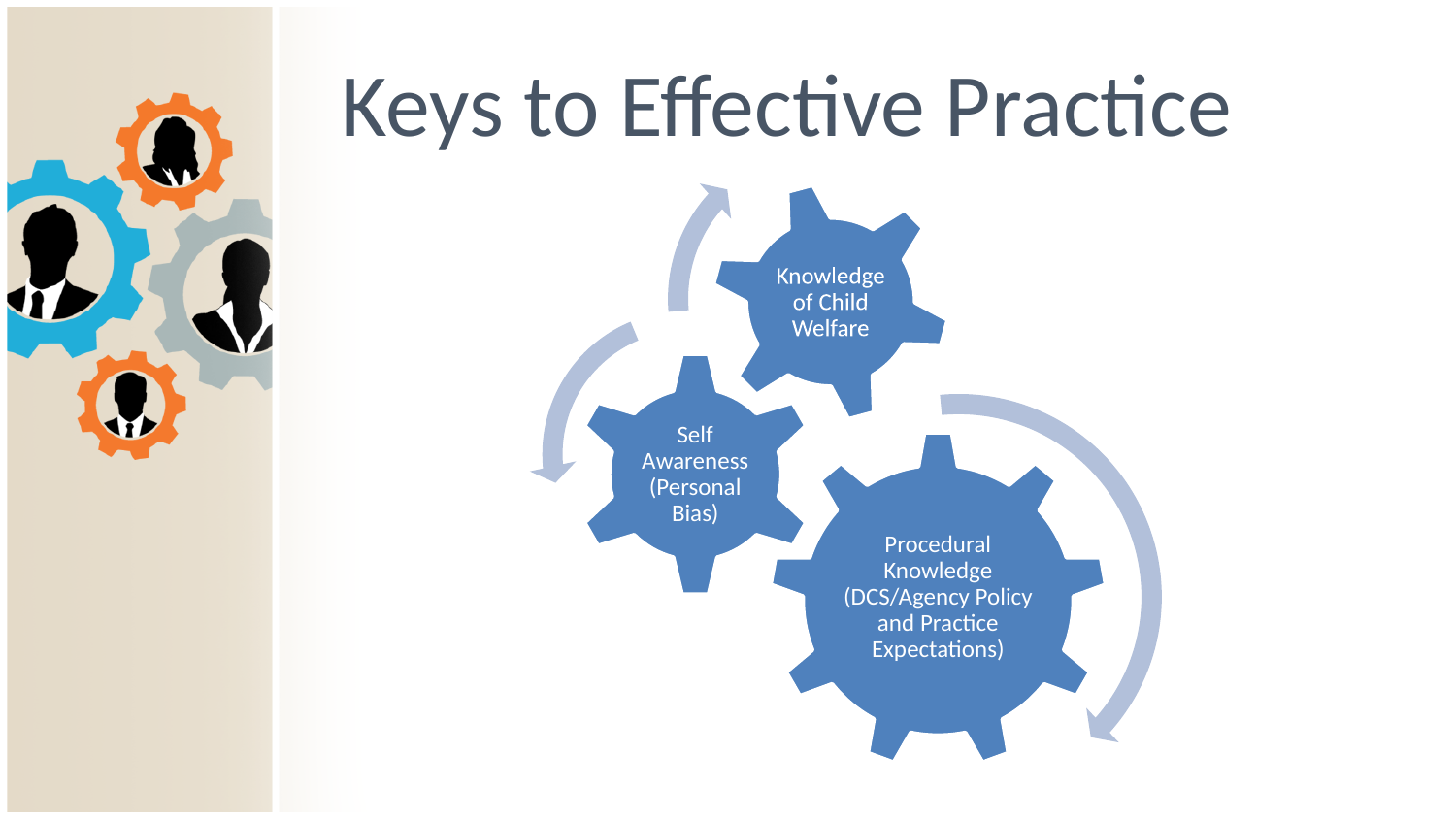

# Keys to Effective Practice
Procedural Knowledge (DCS/Agency Policy and Practice Expectations)
Self Awareness (Personal Bias)
Knowledge of Child Welfare